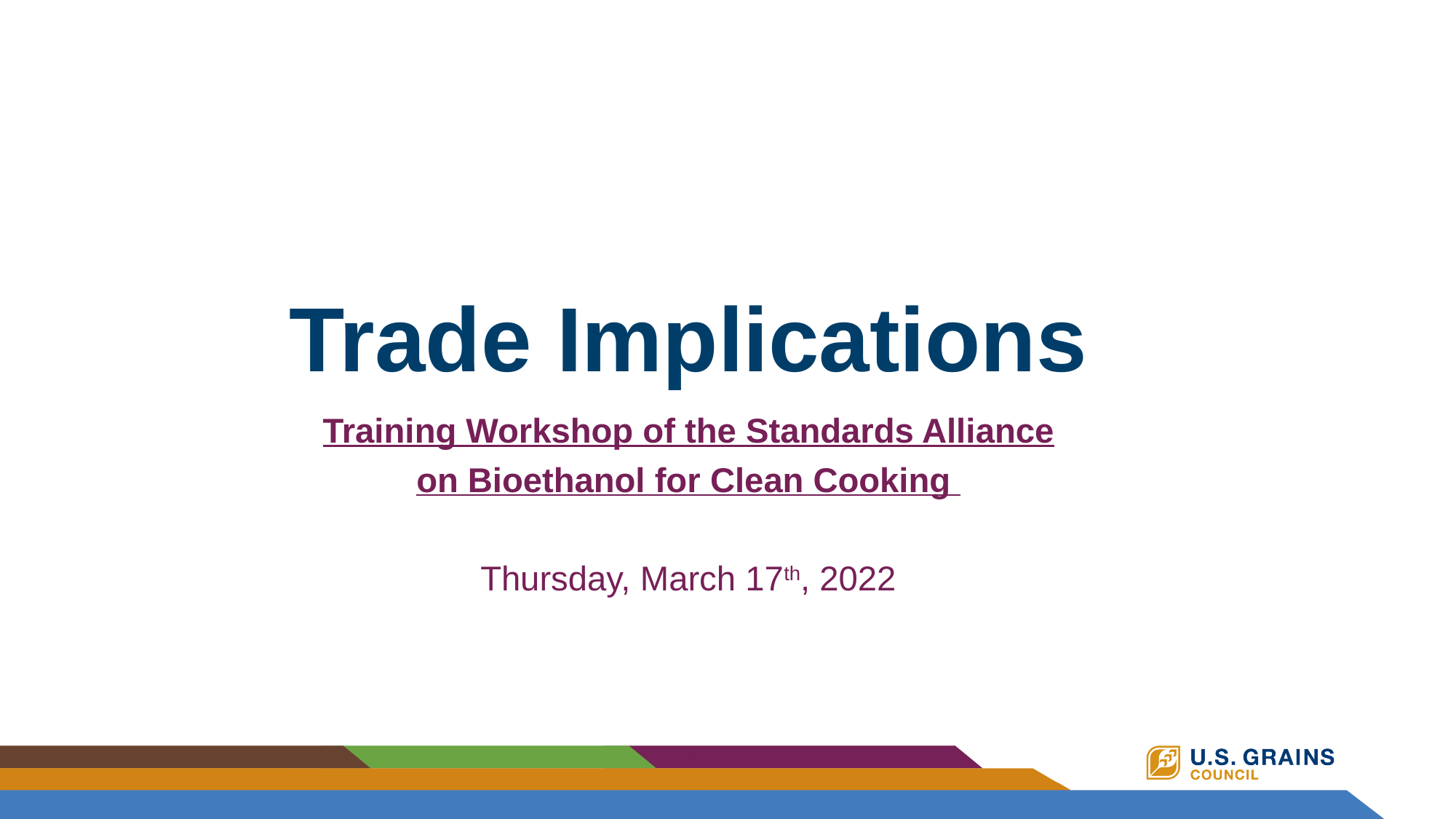

# Trade Implications
Training Workshop of the Standards Alliance
on Bioethanol for Clean Cooking

Thursday, March 17th, 2022